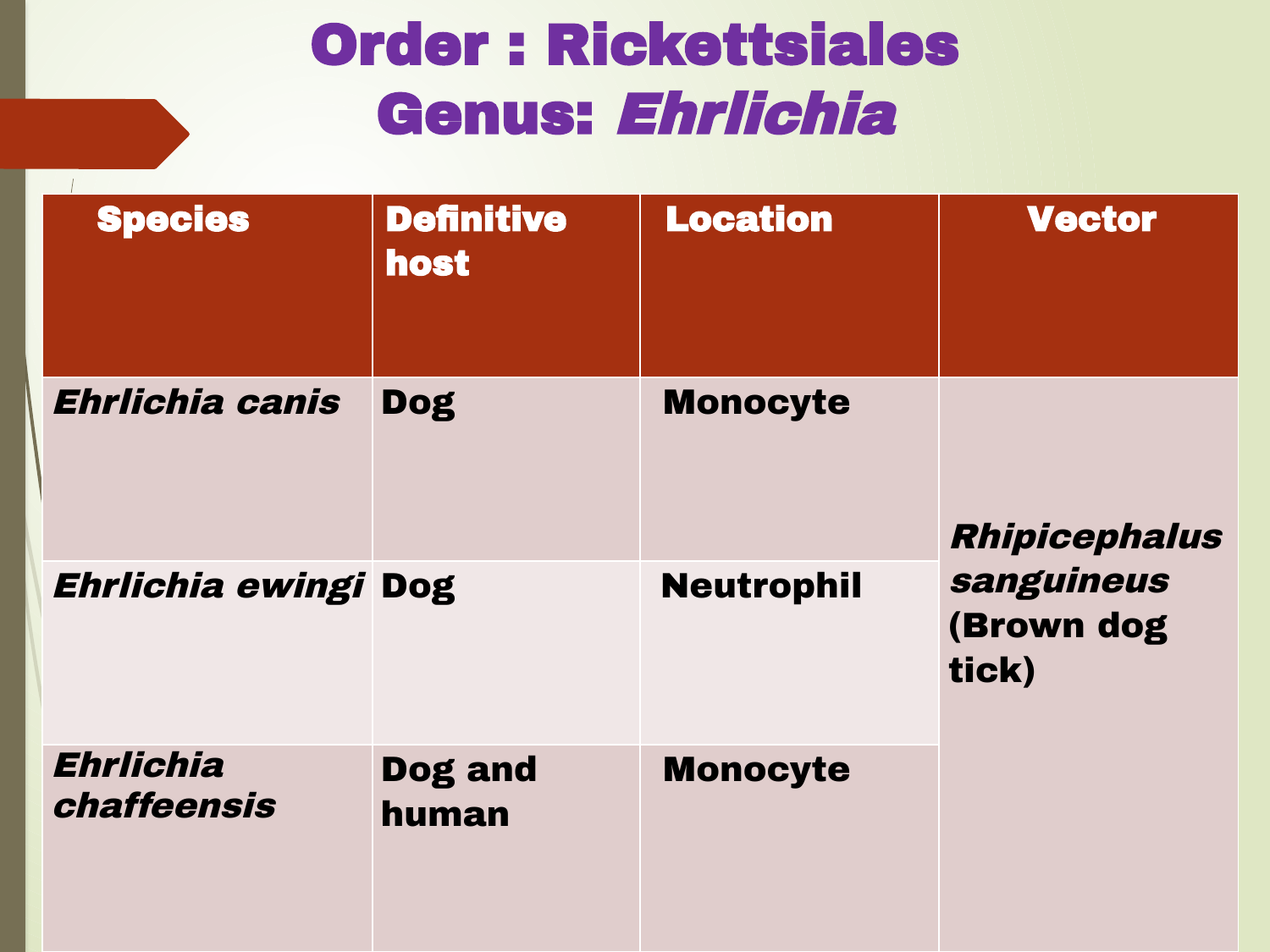

# Order : Rickettsiales Genus: Ehrlichia

| Species | Definitive host | Location | Vector |
| --- | --- | --- | --- |
| Ehrlichia canis | Dog | Monocyte | Rhipicephalus sanguineus (Brown dog tick) |
| Ehrlichia ewingi | Dog | Neutrophil |  |
| Ehrlichia chaffeensis | Dog and human | Monocyte |  |